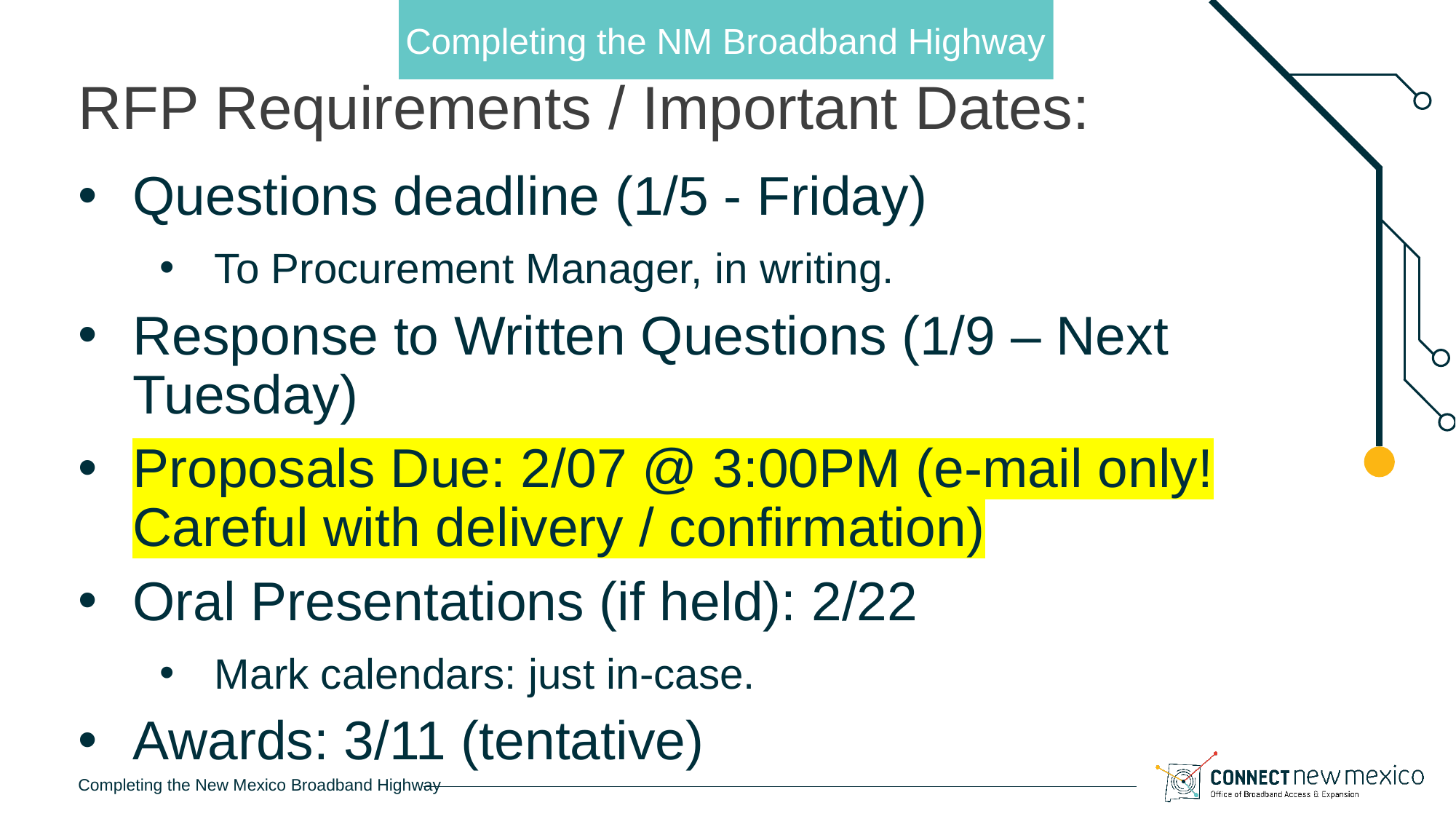

# RFP Requirements / Important Dates:
Questions deadline (1/5 - Friday)
To Procurement Manager, in writing.
Response to Written Questions (1/9 – Next Tuesday)
Proposals Due: 2/07 @ 3:00PM (e-mail only! Careful with delivery / confirmation)
Oral Presentations (if held): 2/22
Mark calendars: just in-case.
Awards: 3/11 (tentative)